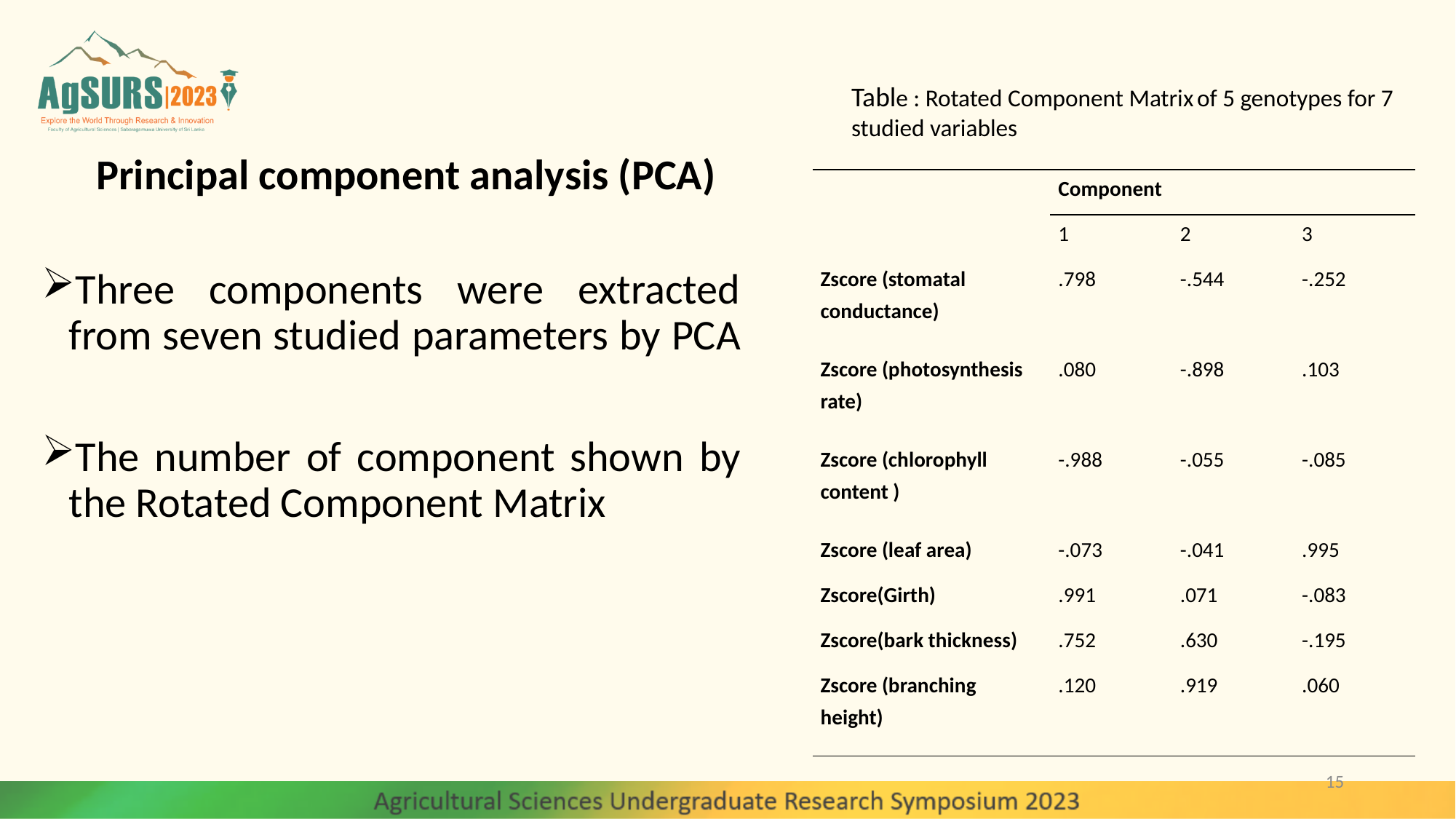

Table : Rotated Component Matrix of 5 genotypes for 7 studied variables
Principal component analysis (PCA)

Three components were extracted from seven studied parameters by PCA

The number of component shown by the Rotated Component Matrix
|  | Component |  |  |
| --- | --- | --- | --- |
|  | 1 | 2 | 3 |
| Zscore (stomatal conductance) | .798 | -.544 | -.252 |
| Zscore (photosynthesis rate) | .080 | -.898 | .103 |
| Zscore (chlorophyll content ) | -.988 | -.055 | -.085 |
| Zscore (leaf area) | -.073 | -.041 | .995 |
| Zscore(Girth) | .991 | .071 | -.083 |
| Zscore(bark thickness) | .752 | .630 | -.195 |
| Zscore (branching height) | .120 | .919 | .060 |
15